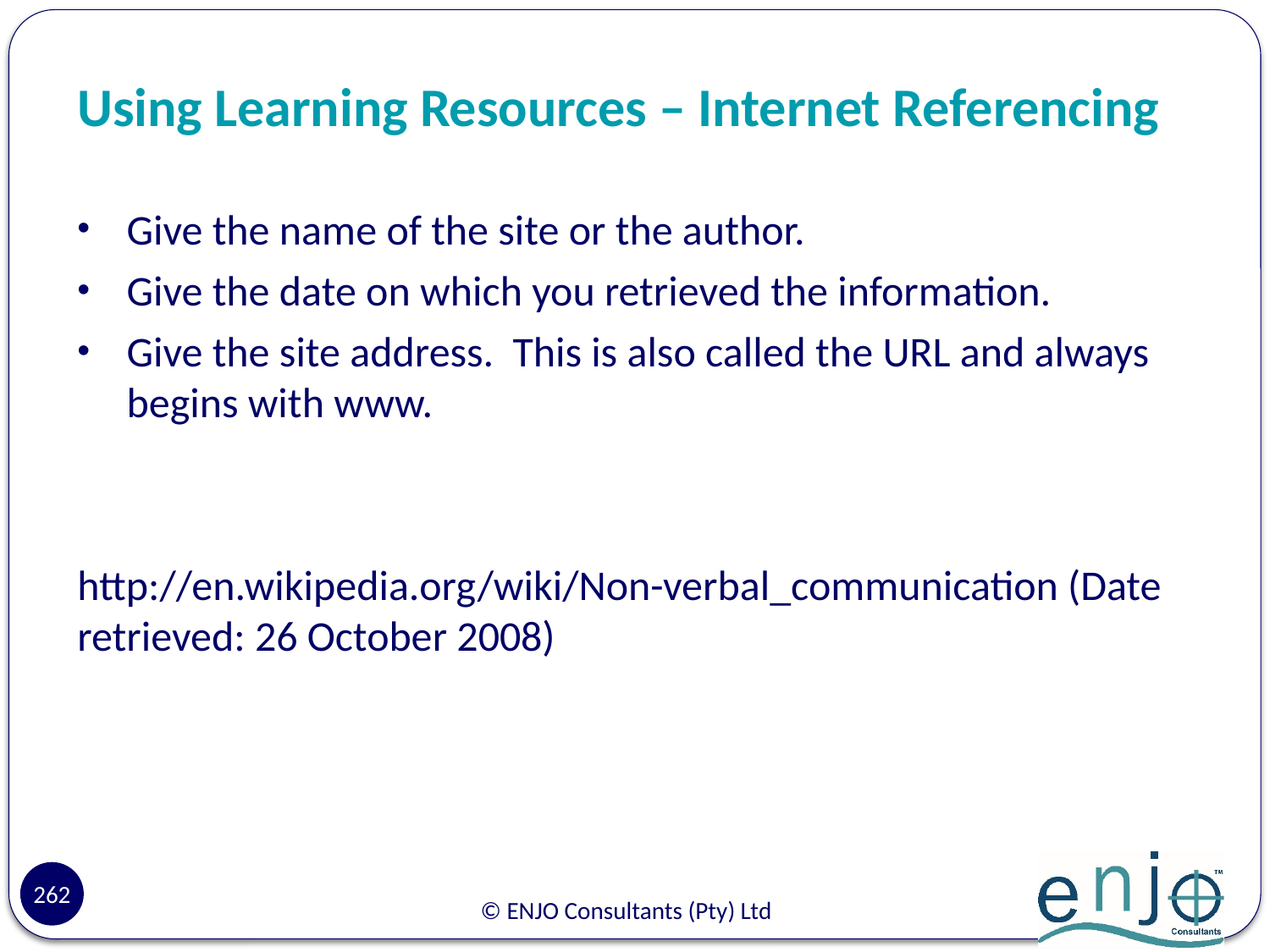

# Using Learning Resources – Internet Referencing
Give the name of the site or the author.
Give the date on which you retrieved the information.
Give the site address.  This is also called the URL and always begins with www.

http://en.wikipedia.org/wiki/Non-verbal_communication (Date retrieved: 26 October 2008)

262
© ENJO Consultants (Pty) Ltd